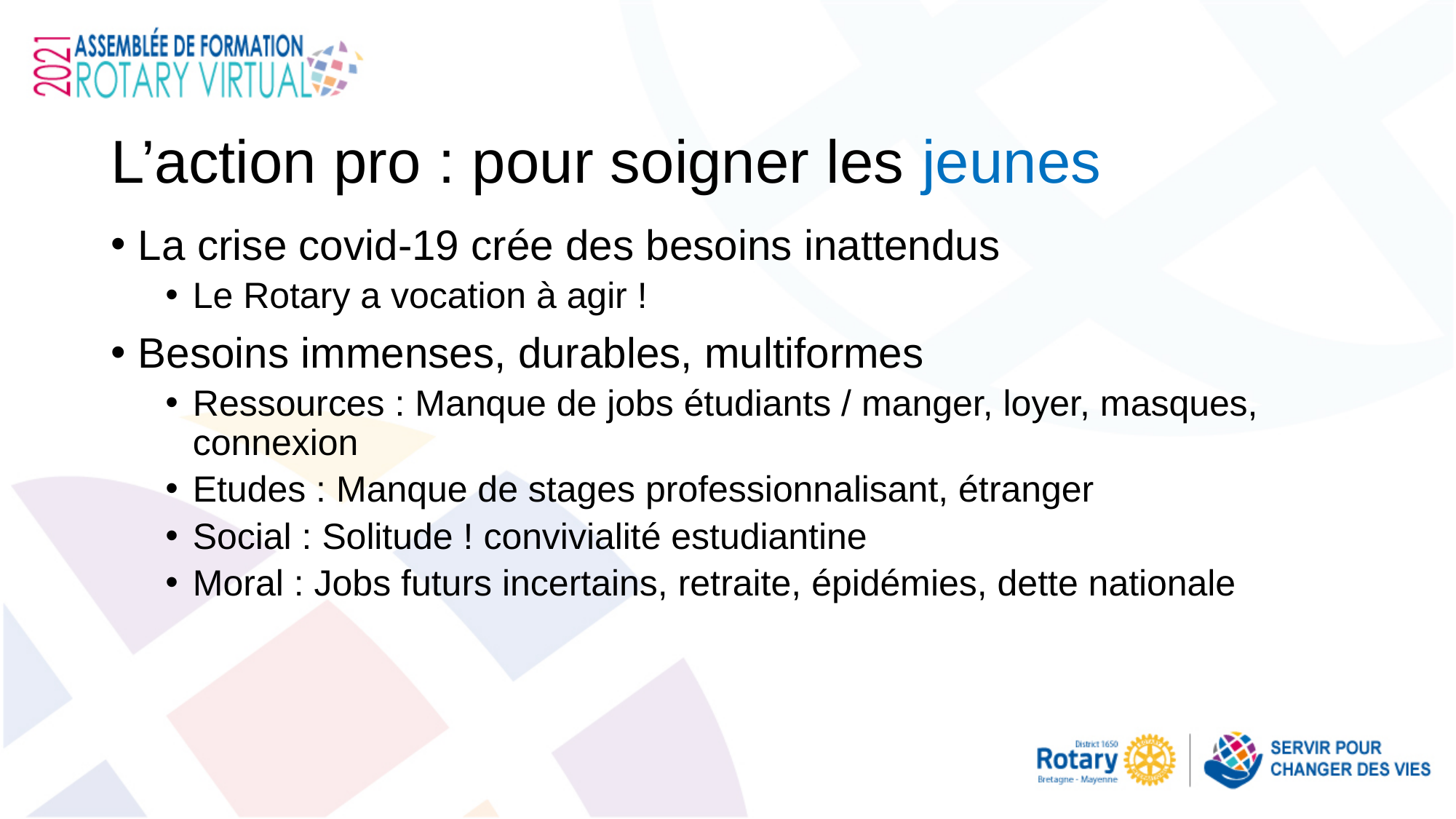

# L’action pro : pour soigner les jeunes
La crise covid-19 crée des besoins inattendus
Le Rotary a vocation à agir !
Besoins immenses, durables, multiformes
Ressources : Manque de jobs étudiants / manger, loyer, masques, connexion
Etudes : Manque de stages professionnalisant, étranger
Social : Solitude ! convivialité estudiantine
Moral : Jobs futurs incertains, retraite, épidémies, dette nationale